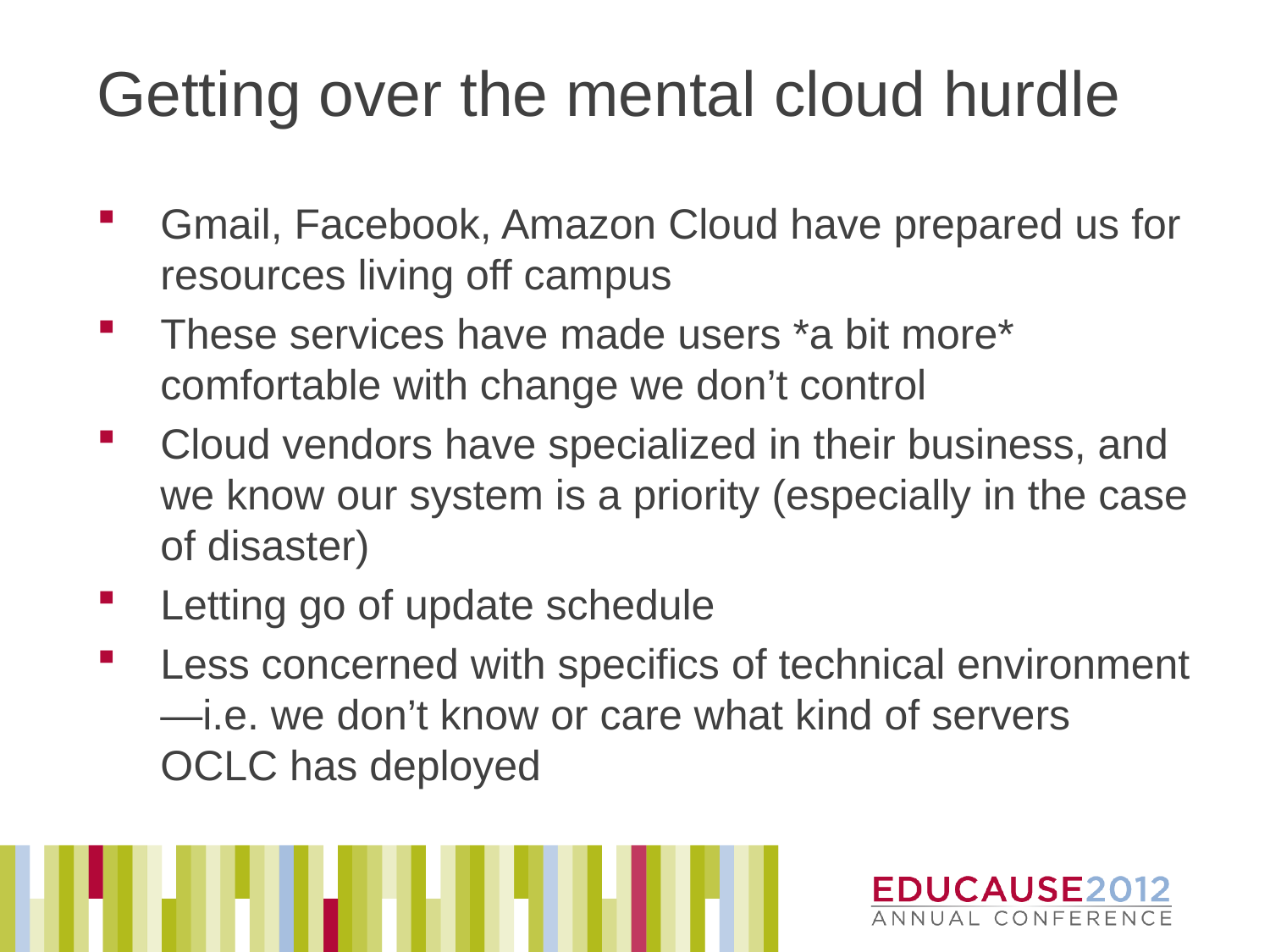

# Getting over the mental cloud hurdle
Gmail, Facebook, Amazon Cloud have prepared us for resources living off campus
These services have made users *a bit more* comfortable with change we don’t control
Cloud vendors have specialized in their business, and we know our system is a priority (especially in the case of disaster)
Letting go of update schedule
Less concerned with specifics of technical environment—i.e. we don’t know or care what kind of servers OCLC has deployed